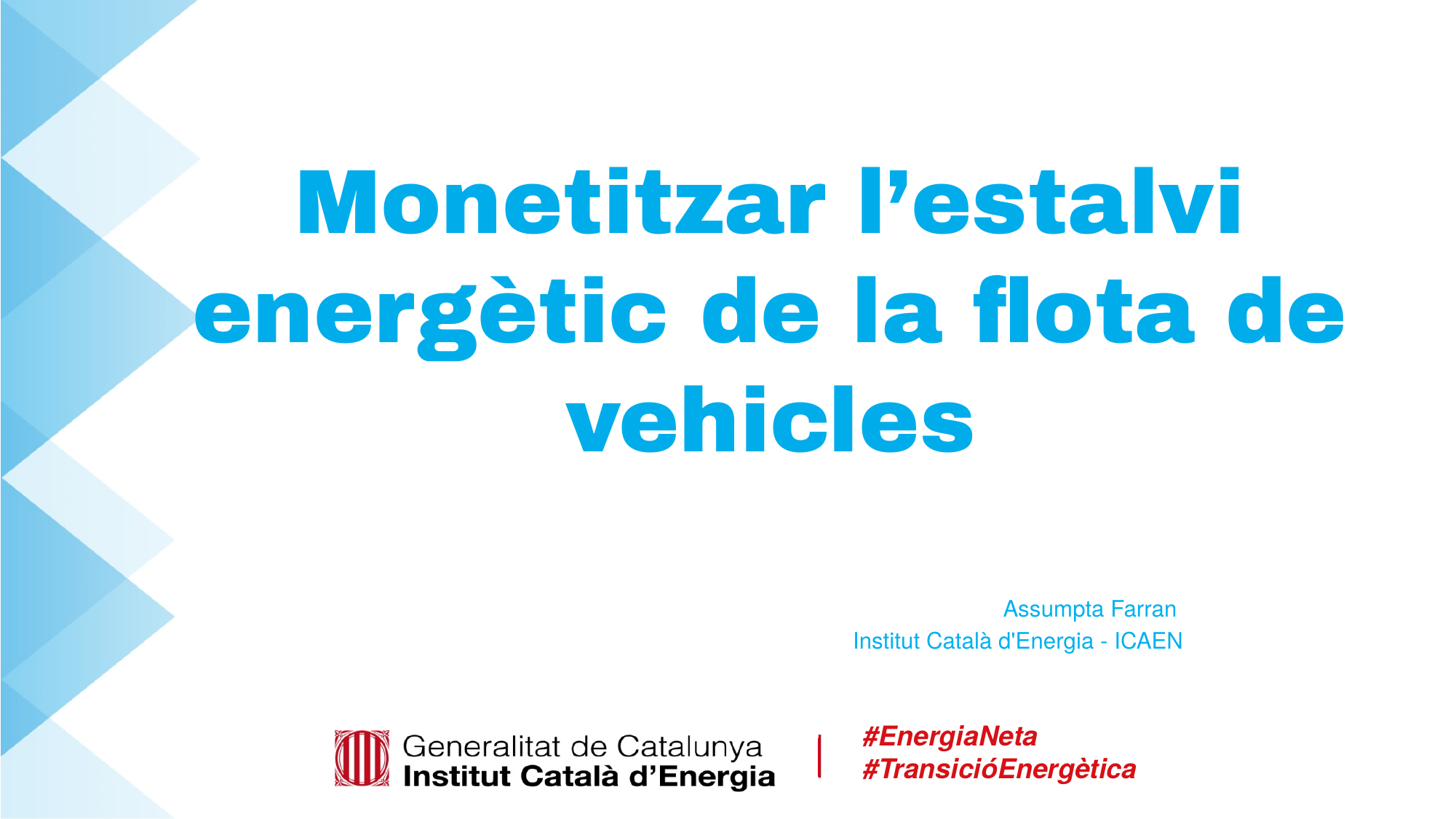

# Monetitzar l’estalvi energètic de la flota de vehicles
Assumpta Farran
Institut Català d'Energia - ICAEN